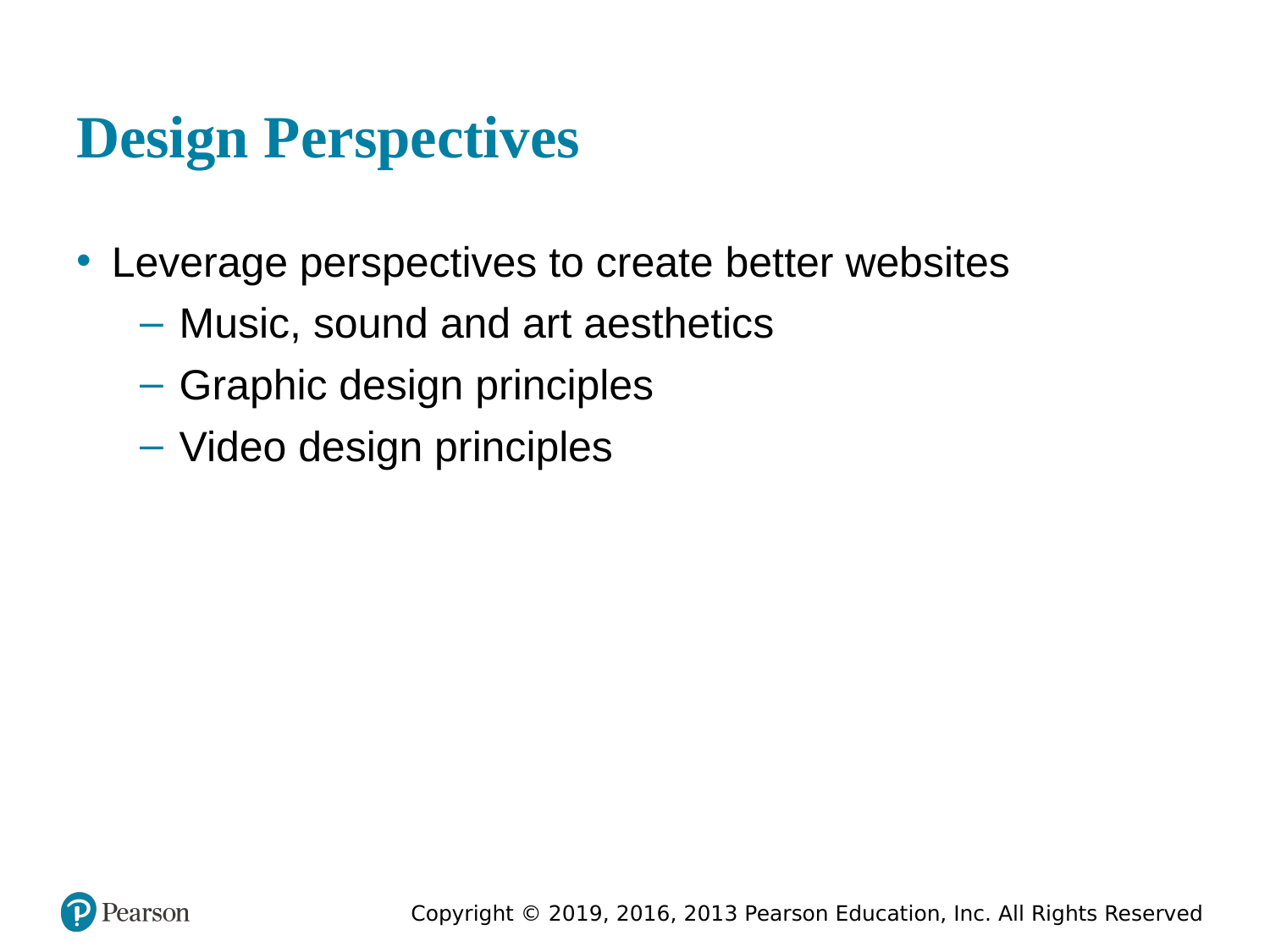

# Design Perspectives
Leverage perspectives to create better websites
Music, sound and art aesthetics
Graphic design principles
Video design principles